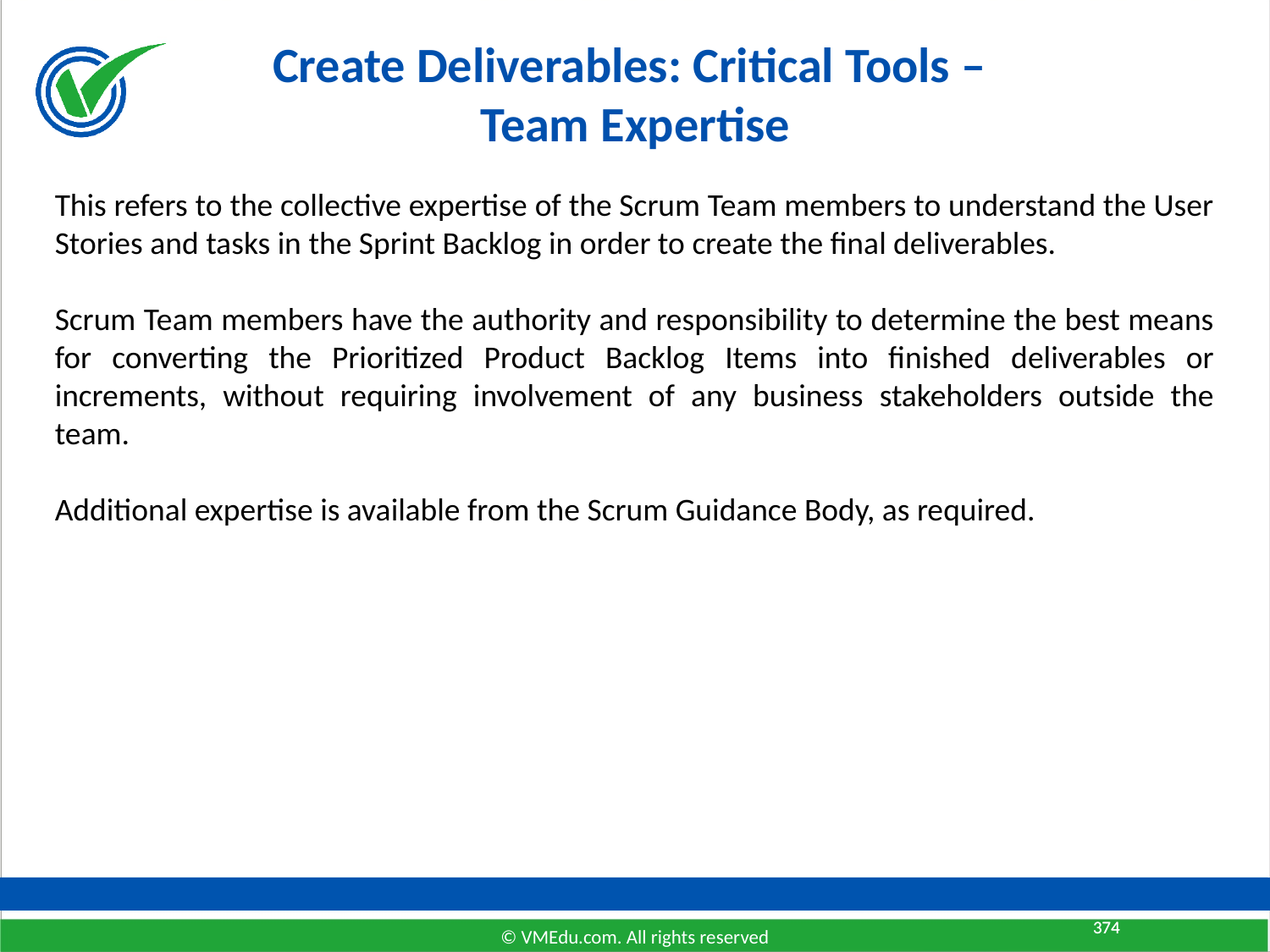

# Create Deliverables: Critical Tools – Team Expertise
This refers to the collective expertise of the Scrum Team members to understand the User Stories and tasks in the Sprint Backlog in order to create the final deliverables.

Scrum Team members have the authority and responsibility to determine the best means for converting the Prioritized Product Backlog Items into finished deliverables or increments, without requiring involvement of any business stakeholders outside the team.

Additional expertise is available from the Scrum Guidance Body, as required.
374